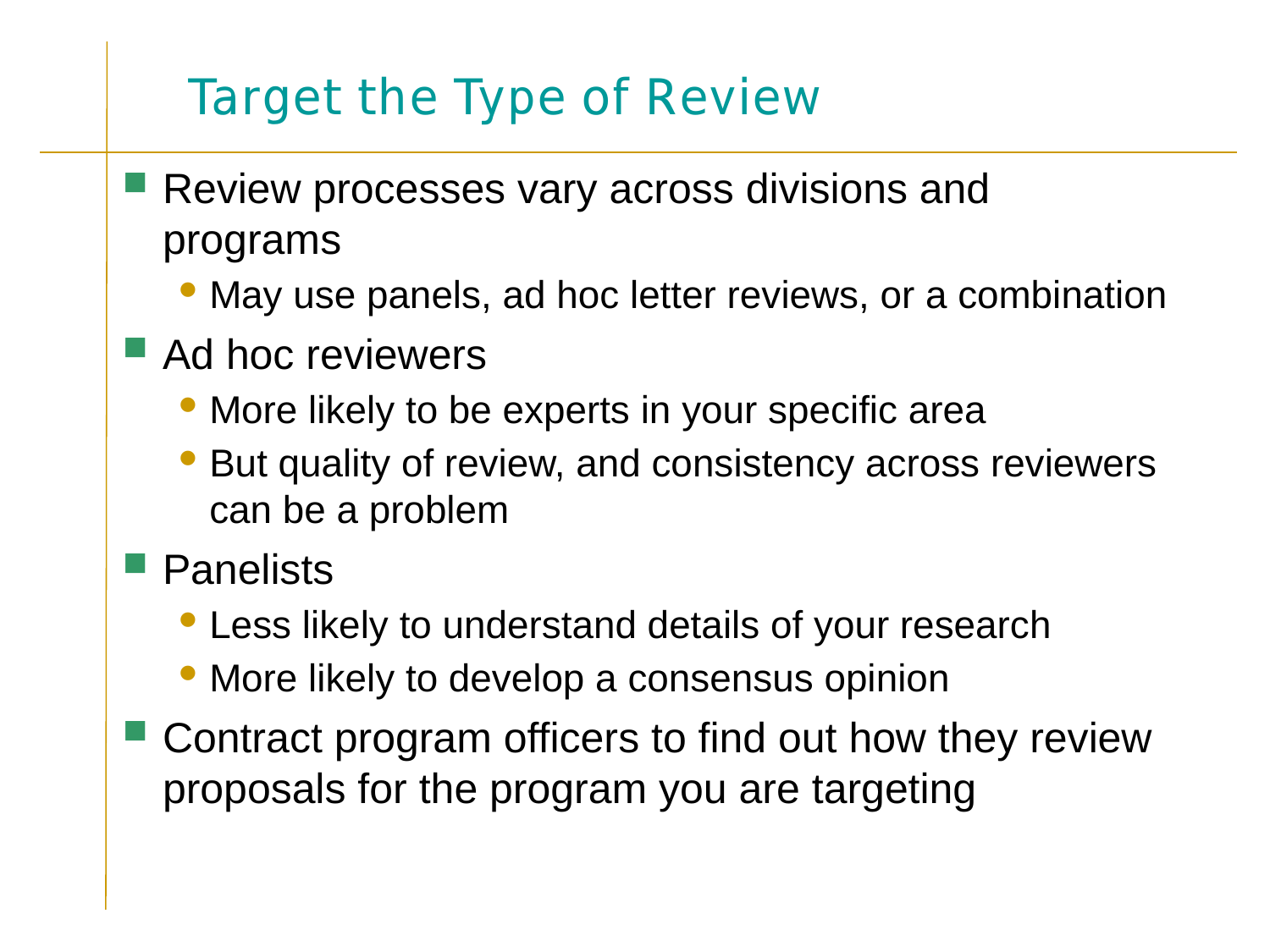

# Target the Type of Review
Review processes vary across divisions and programs
May use panels, ad hoc letter reviews, or a combination
Ad hoc reviewers
More likely to be experts in your specific area
But quality of review, and consistency across reviewers can be a problem
Panelists
Less likely to understand details of your research
More likely to develop a consensus opinion
Contract program officers to find out how they review proposals for the program you are targeting